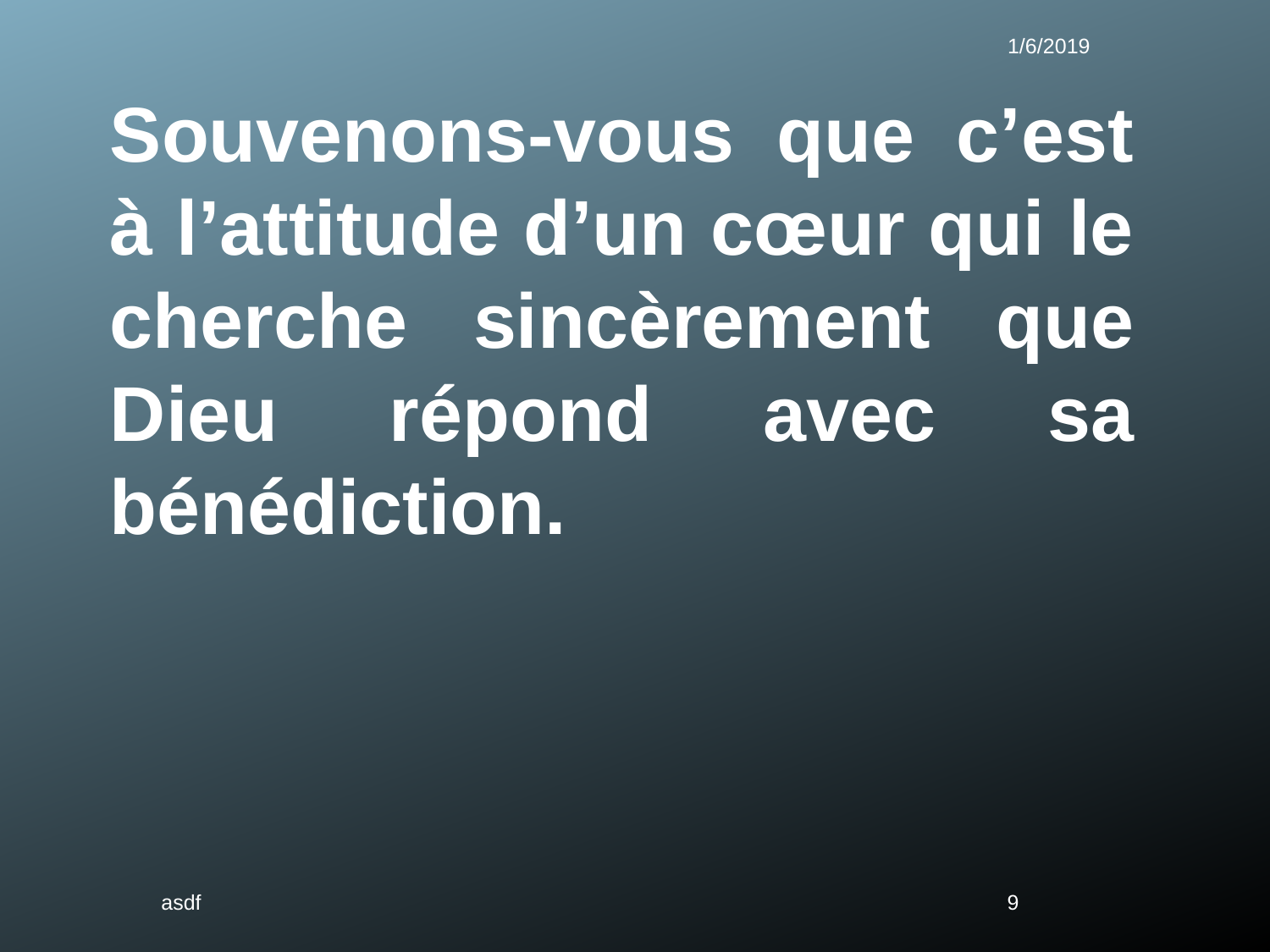

1/6/2019
Souvenons-vous que c’est à l’attitude d’un cœur qui le cherche sincèrement que Dieu répond avec sa bénédiction.
asdf
9